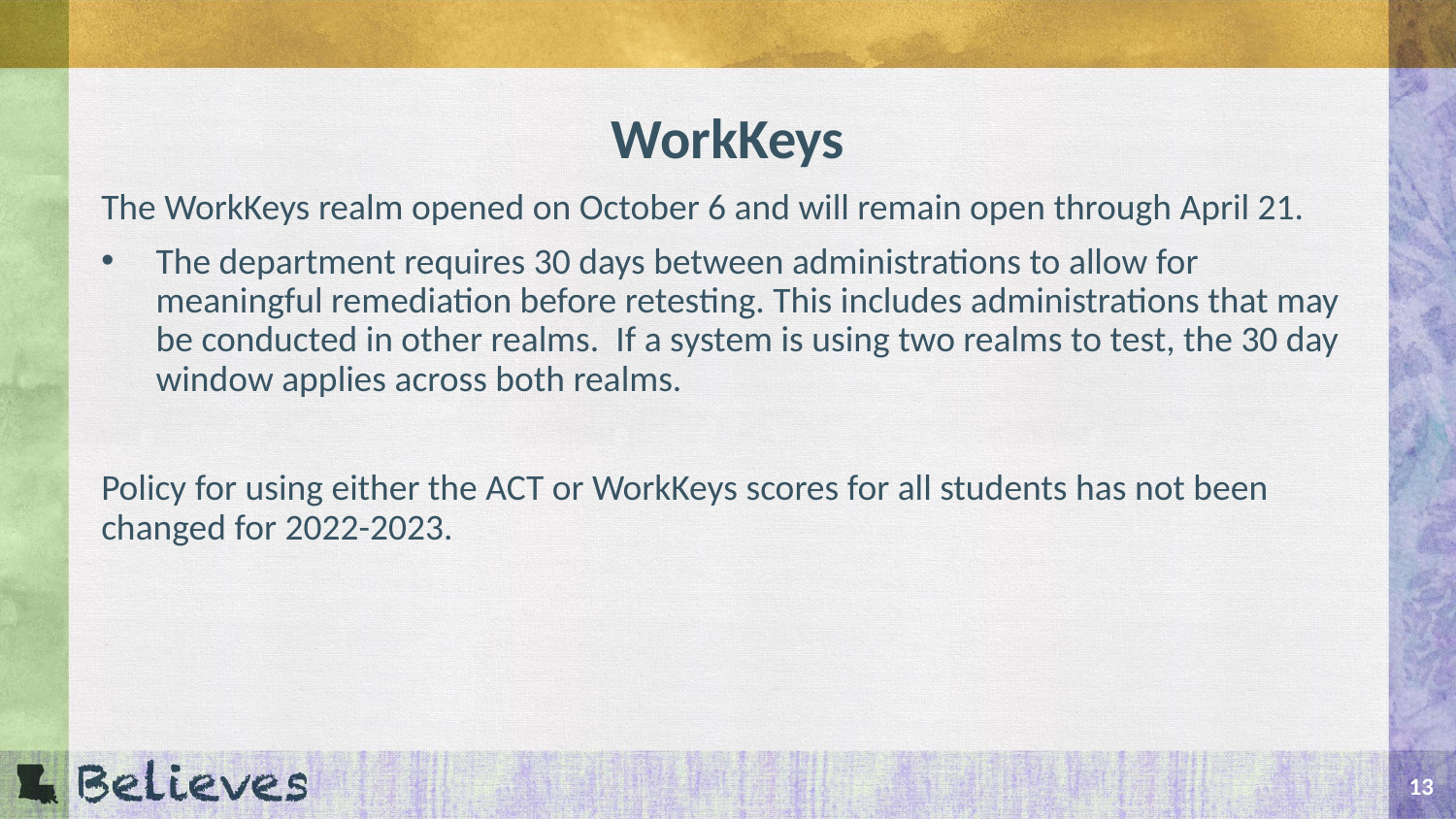

# WorkKeys
The WorkKeys realm opened on October 6 and will remain open through April 21.
The department requires 30 days between administrations to allow for meaningful remediation before retesting. This includes administrations that may be conducted in other realms.  If a system is using two realms to test, the 30 day window applies across both realms.

Policy for using either the ACT or WorkKeys scores for all students has not been changed for 2022-2023.